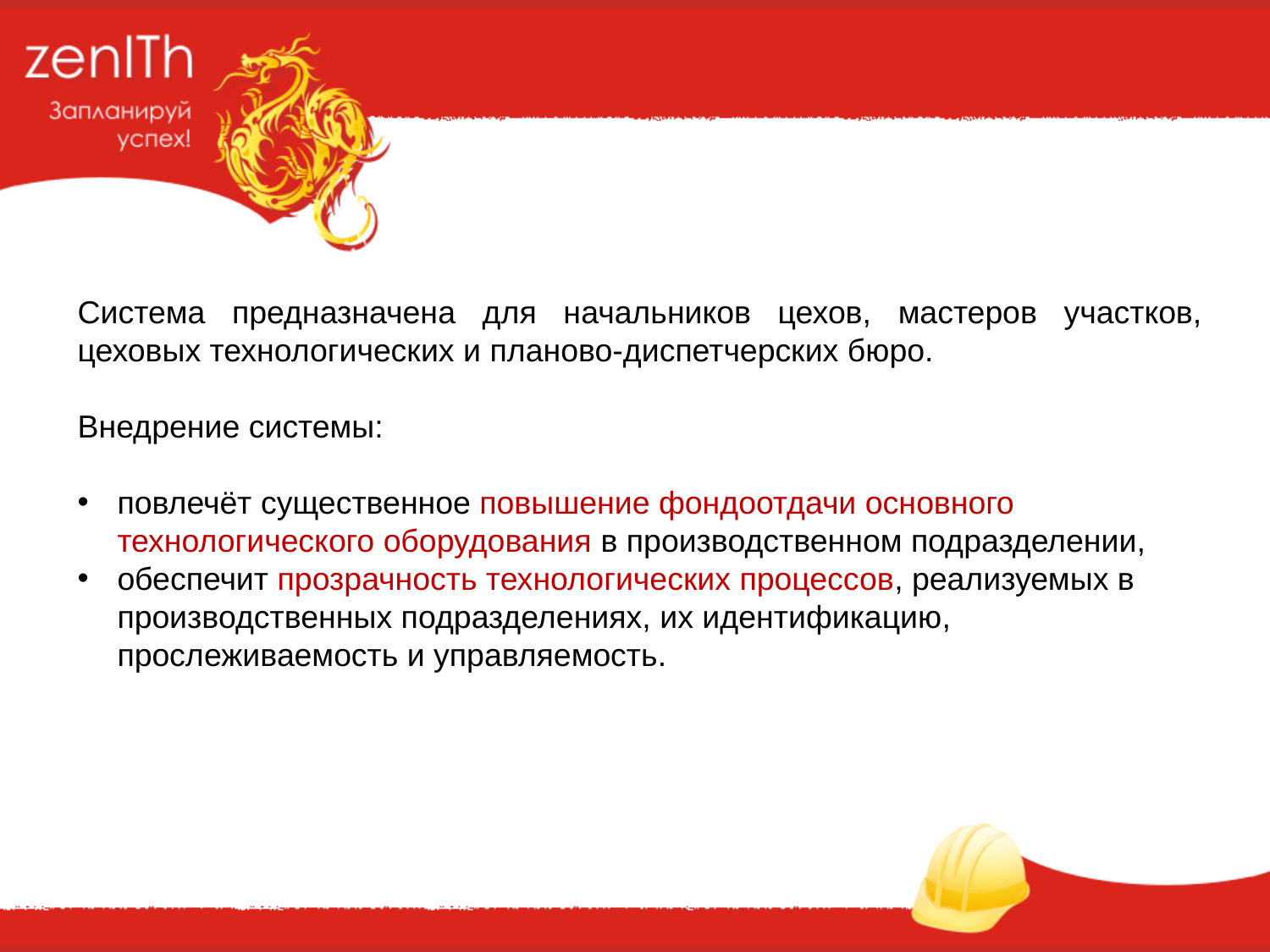

Система предназначена для начальников цехов, мастеров участков, цеховых технологических и планово-диспетчерских бюро.

Внедрение системы:

повлечёт существенное повышение фондоотдачи основного технологического оборудования в производственном подразделении,
обеспечит прозрачность технологических процессов, реализуемых в производственных подразделениях, их идентификацию, прослеживаемость и управляемость.